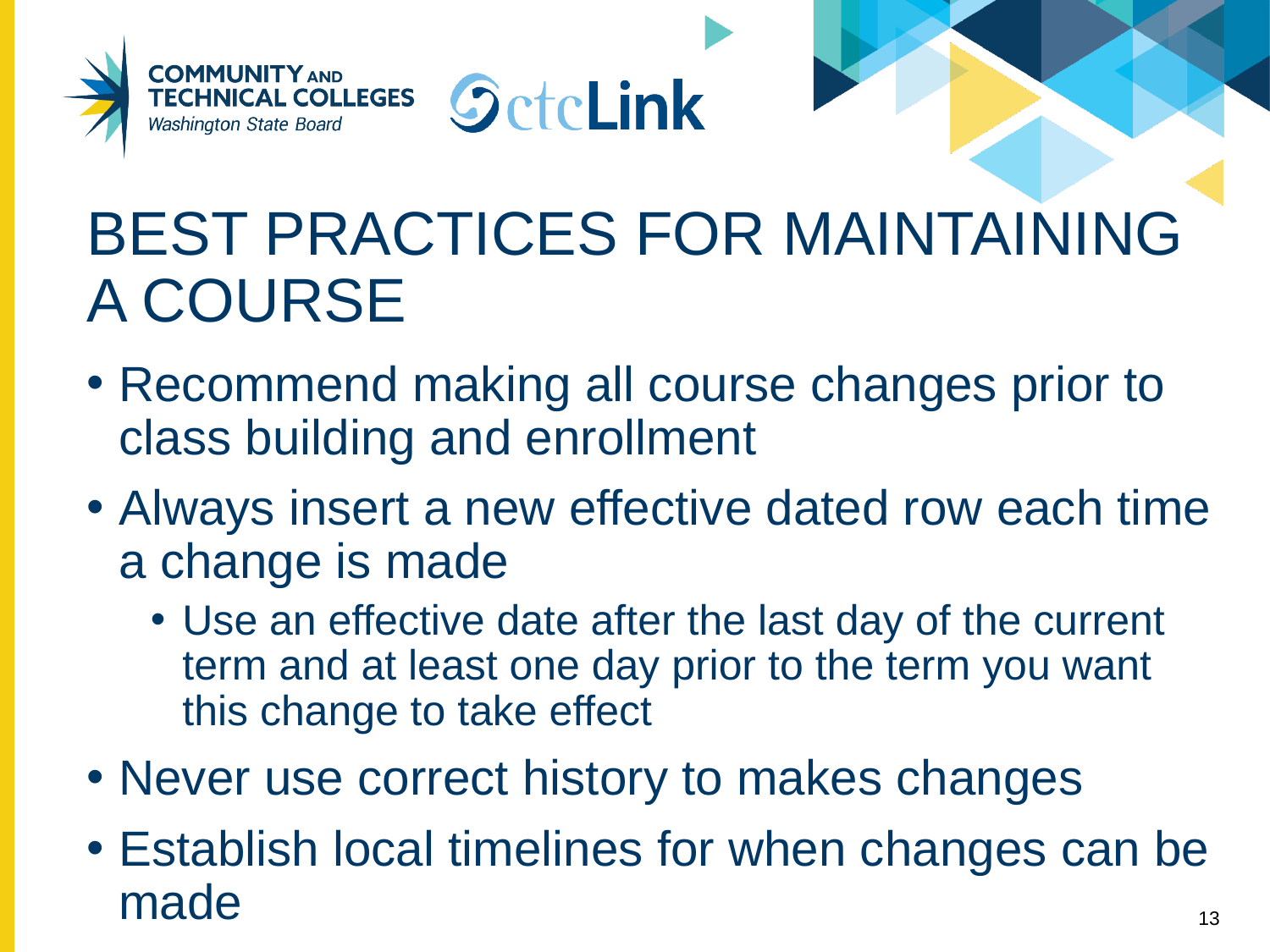

# Best practices for maintaining a course
Recommend making all course changes prior to class building and enrollment
Always insert a new effective dated row each time a change is made
Use an effective date after the last day of the current term and at least one day prior to the term you want this change to take effect
Never use correct history to makes changes
Establish local timelines for when changes can be made

13